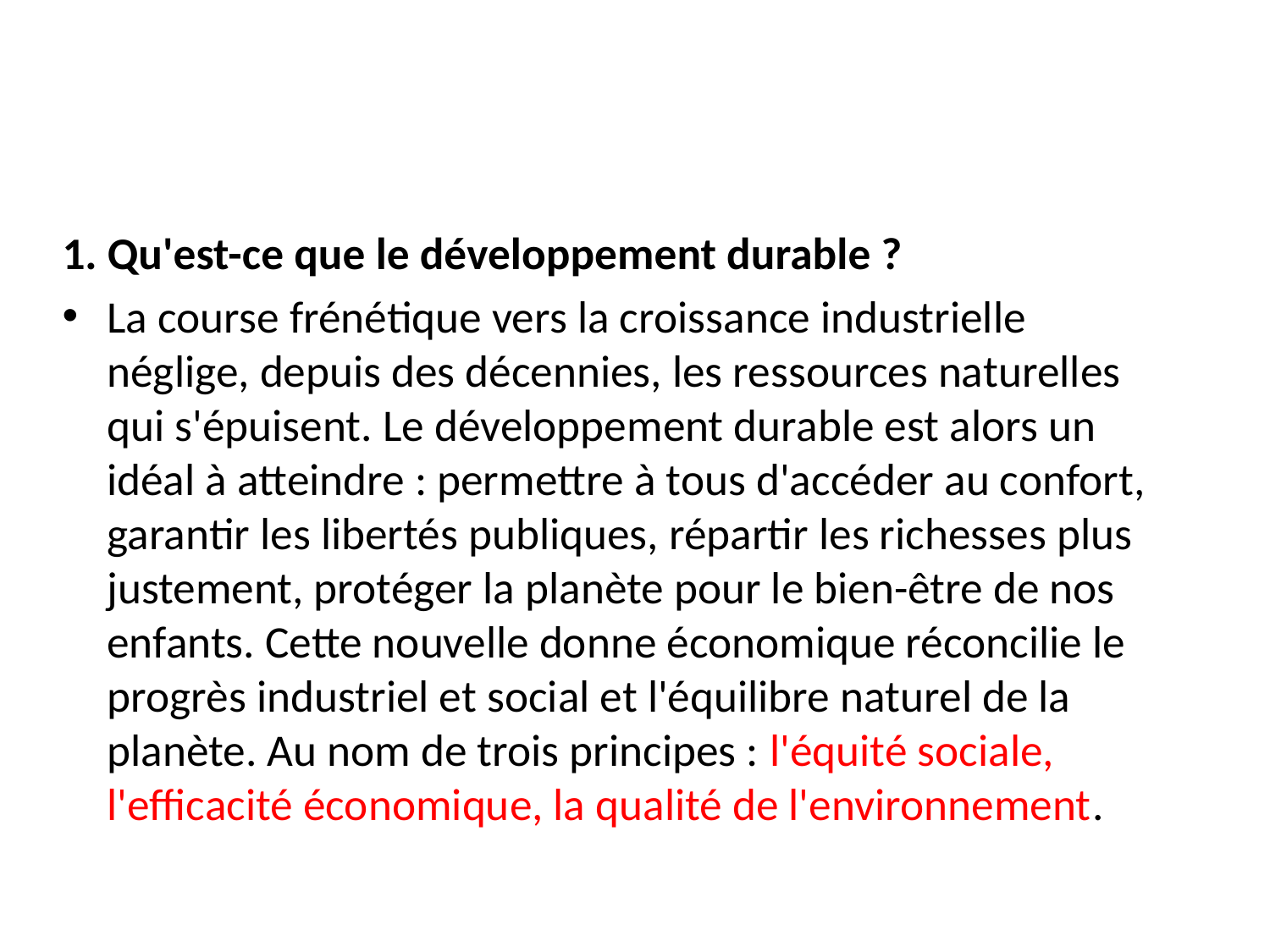

1. Qu'est-ce que le développement durable ?
La course frénétique vers la croissance industrielle néglige, depuis des décennies, les ressources naturelles qui s'épuisent. Le développement durable est alors un idéal à atteindre : permettre à tous d'accéder au confort, garantir les libertés publiques, répartir les richesses plus justement, protéger la planète pour le bien-être de nos enfants. Cette nouvelle donne économique réconcilie le progrès industriel et social et l'équilibre naturel de la planète. Au nom de trois principes : l'équité sociale, l'efficacité économique, la qualité de l'environnement.